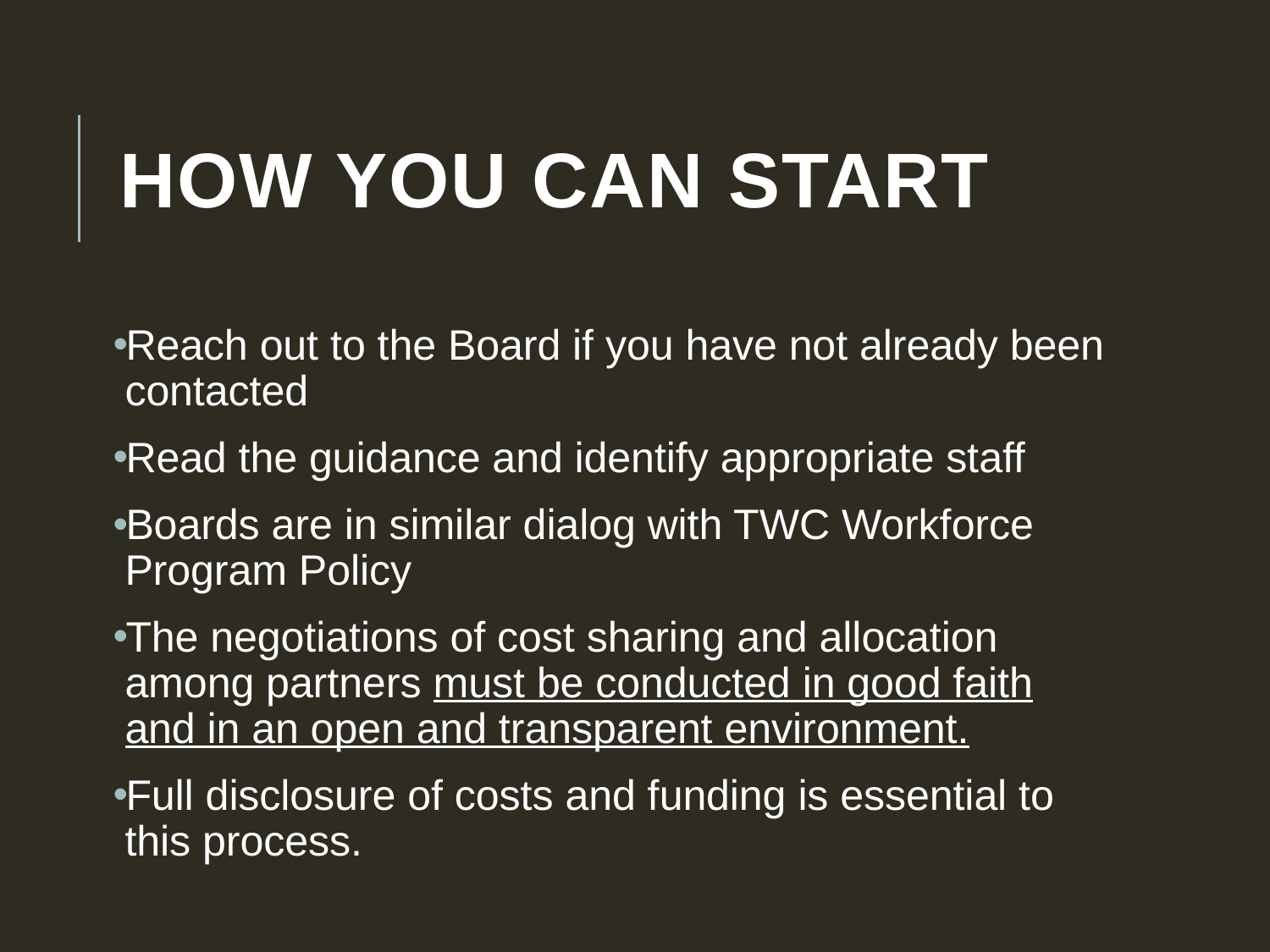

# How You can Start
Reach out to the Board if you have not already been contacted
Read the guidance and identify appropriate staff
Boards are in similar dialog with TWC Workforce Program Policy
The negotiations of cost sharing and allocation among partners must be conducted in good faith and in an open and transparent environment.
Full disclosure of costs and funding is essential to this process.